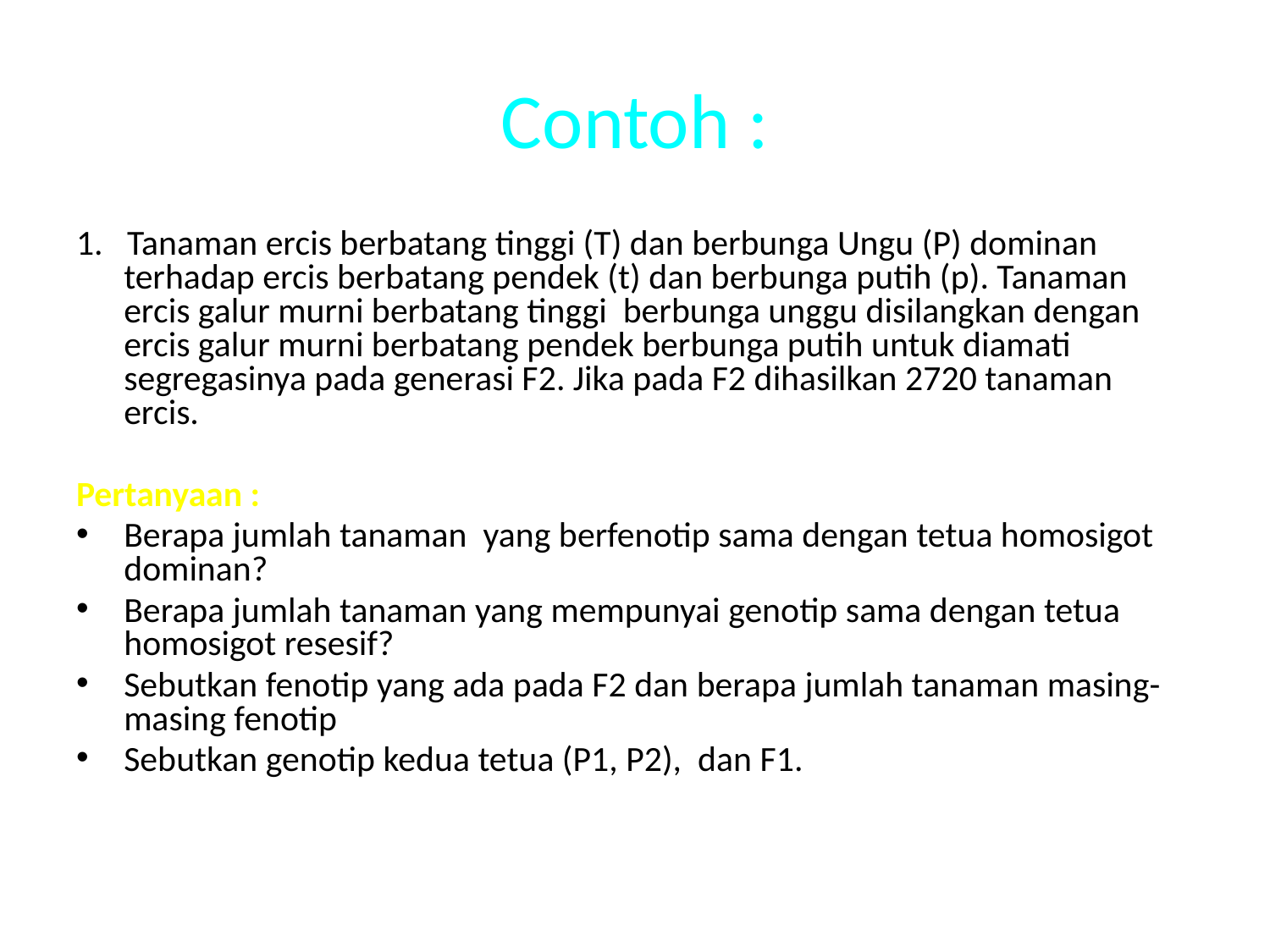

# Contoh :
1.   Tanaman ercis berbatang tinggi (T) dan berbunga Ungu (P) dominan terhadap ercis berbatang pendek (t) dan berbunga putih (p). Tanaman ercis galur murni berbatang tinggi  berbunga unggu disilangkan dengan ercis galur murni berbatang pendek berbunga putih untuk diamati  segregasinya pada generasi F2. Jika pada F2 dihasilkan 2720 tanaman ercis.

Pertanyaan :
Berapa jumlah tanaman  yang berfenotip sama dengan tetua homosigot dominan?
Berapa jumlah tanaman yang mempunyai genotip sama dengan tetua homosigot resesif?
Sebutkan fenotip yang ada pada F2 dan berapa jumlah tanaman masing-masing fenotip
Sebutkan genotip kedua tetua (P1, P2),  dan F1.